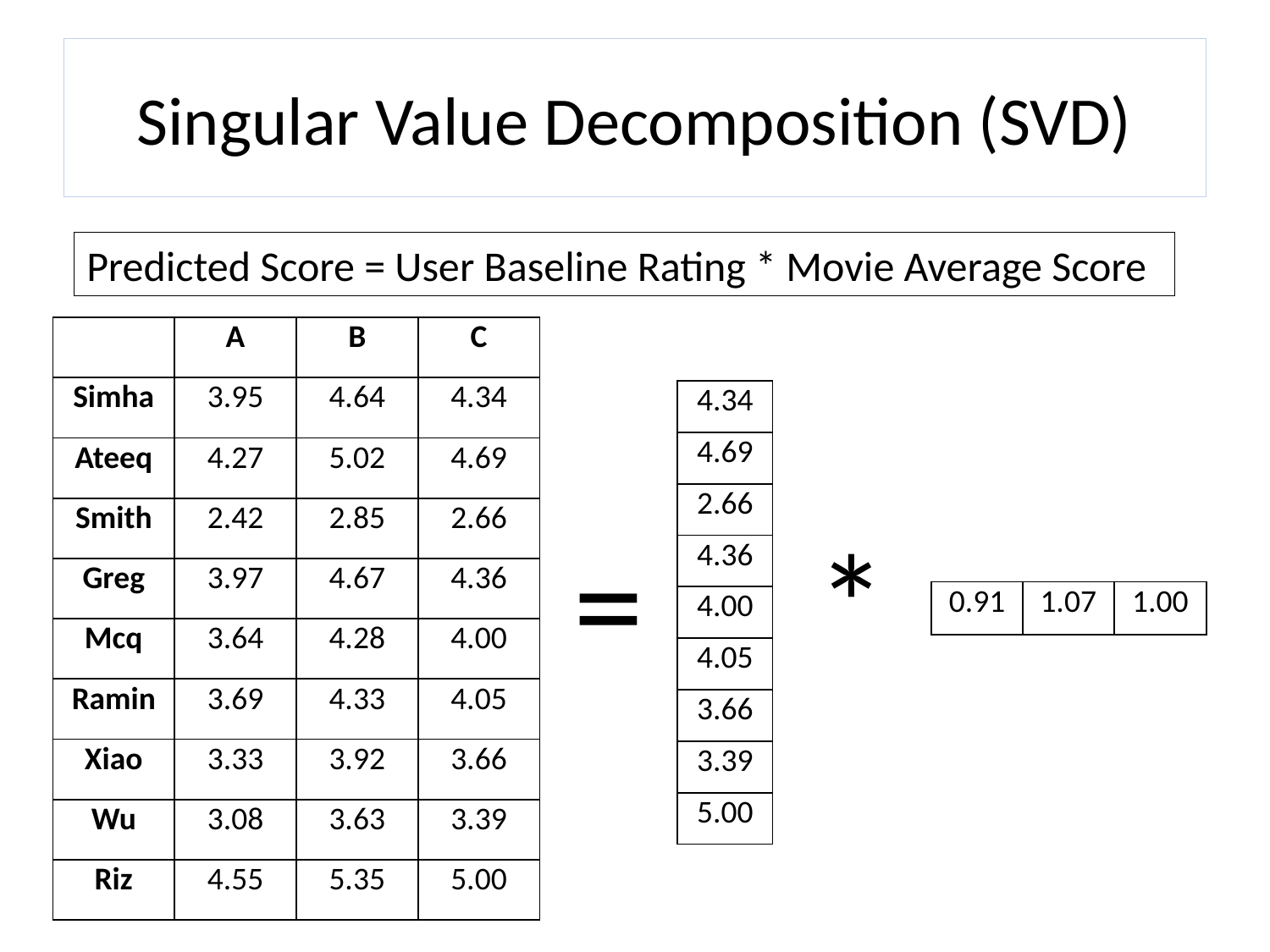

# Singular Value Decomposition (SVD)
Predicted Score = User Baseline Rating * Movie Average Score
|  | A | B | C |
| --- | --- | --- | --- |
| Simha | 3.95 | 4.64 | 4.34 |
| Ateeq | 4.27 | 5.02 | 4.69 |
| Smith | 2.42 | 2.85 | 2.66 |
| Greg | 3.97 | 4.67 | 4.36 |
| Mcq | 3.64 | 4.28 | 4.00 |
| Ramin | 3.69 | 4.33 | 4.05 |
| Xiao | 3.33 | 3.92 | 3.66 |
| Wu | 3.08 | 3.63 | 3.39 |
| Riz | 4.55 | 5.35 | 5.00 |
| 4.34 |
| --- |
| 4.69 |
| 2.66 |
| 4.36 |
| 4.00 |
| 4.05 |
| 3.66 |
| 3.39 |
| 5.00 |
=
*
| 0.91 | 1.07 | 1.00 |
| --- | --- | --- |